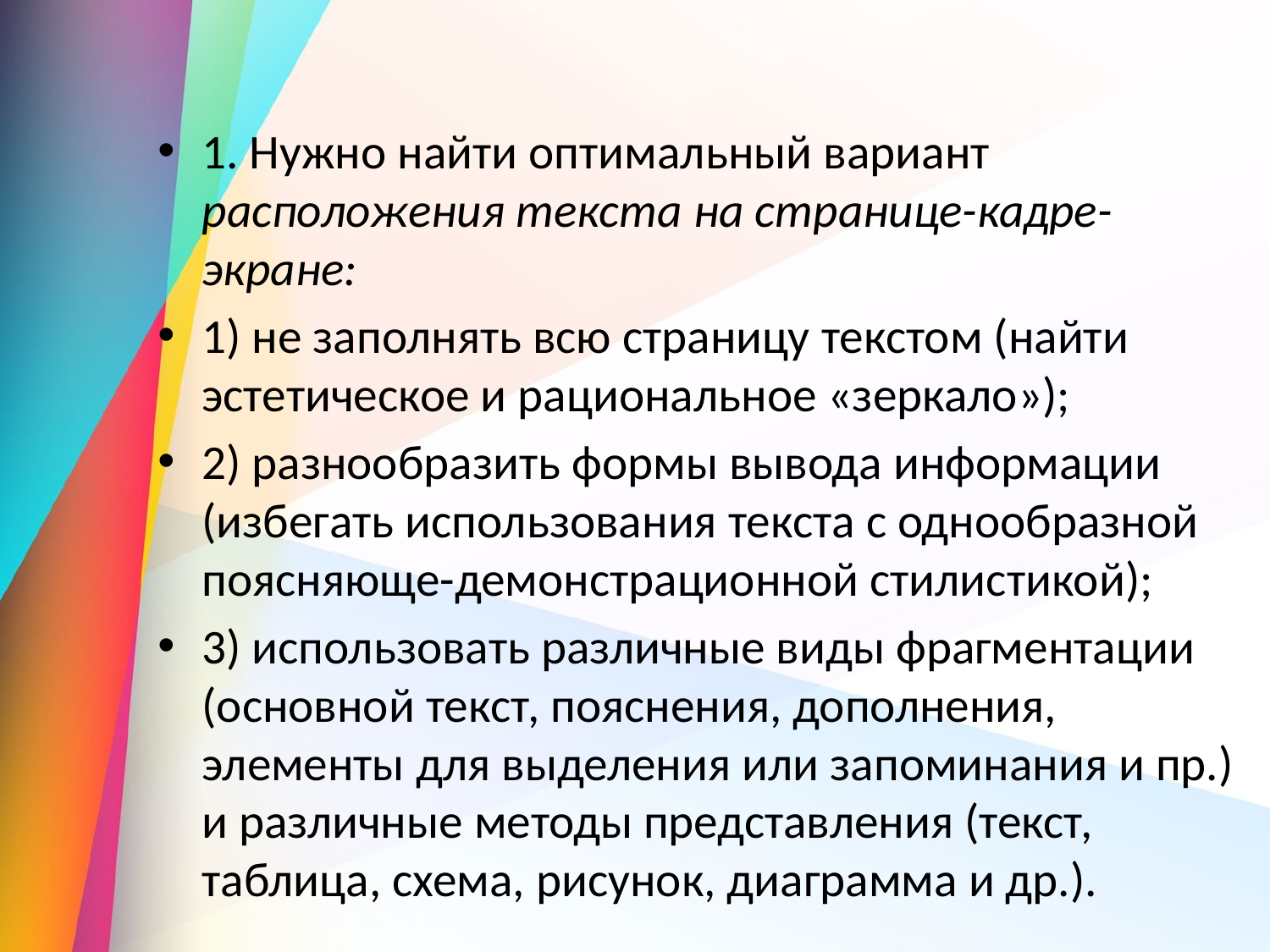

1. Нужно найти оптимальный вариант расположения текста на странице-кадре-экране:
1) не заполнять всю страницу текстом (найти эстетическое и рациональное «зеркало»);
2) разнообразить формы вывода информации (избегать использования текста с однообразной поясняюще-демонстрационной стилистикой);
3) использовать различные виды фрагментации (основной текст, пояснения, дополнения, элементы для выделения или запоминания и пр.) и различные методы представления (текст, таблица, схема, рисунок, диаграмма и др.).